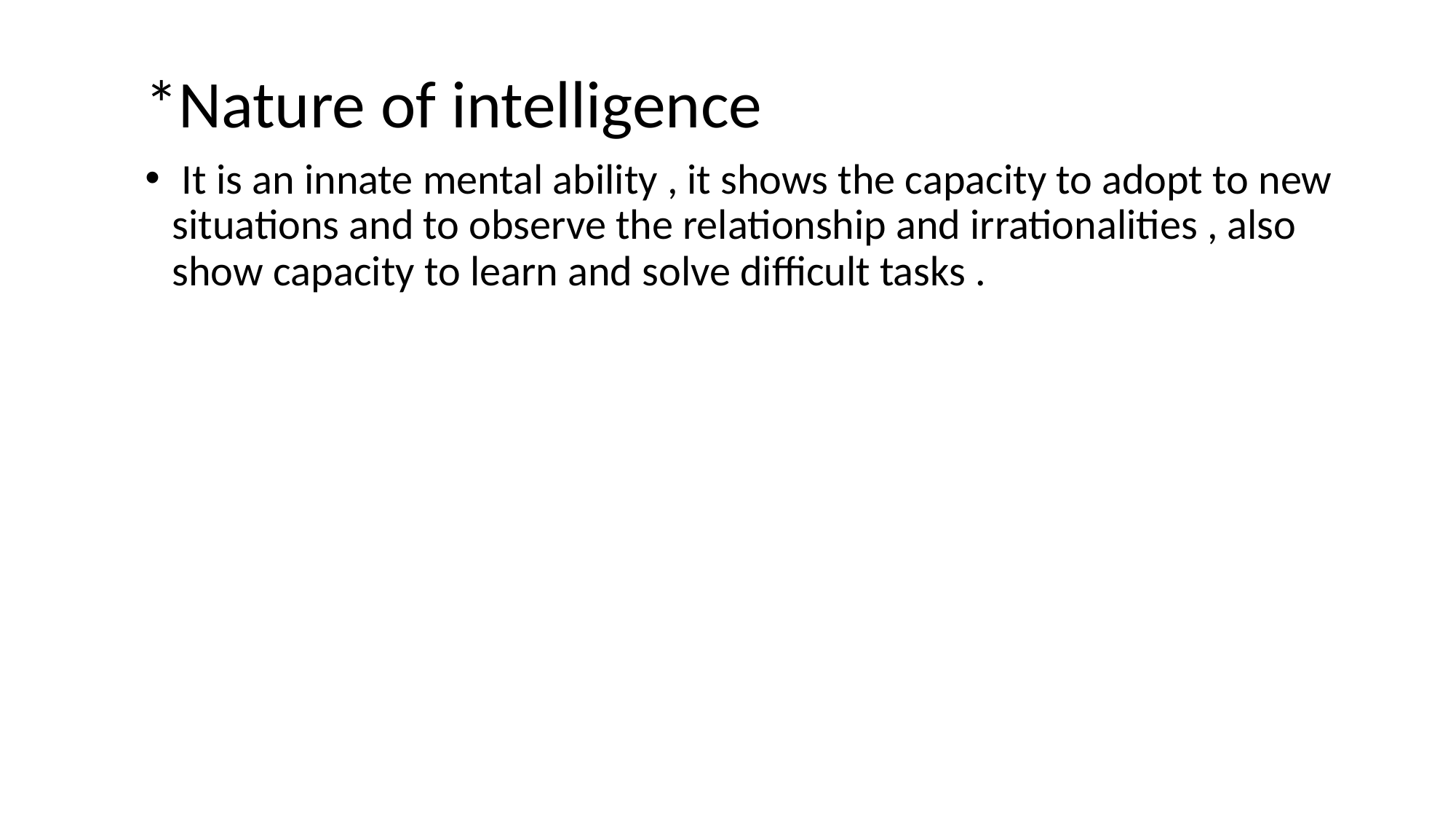

*Nature of intelligence
 It is an innate mental ability , it shows the capacity to adopt to new situations and to observe the relationship and irrationalities , also show capacity to learn and solve difficult tasks .
#